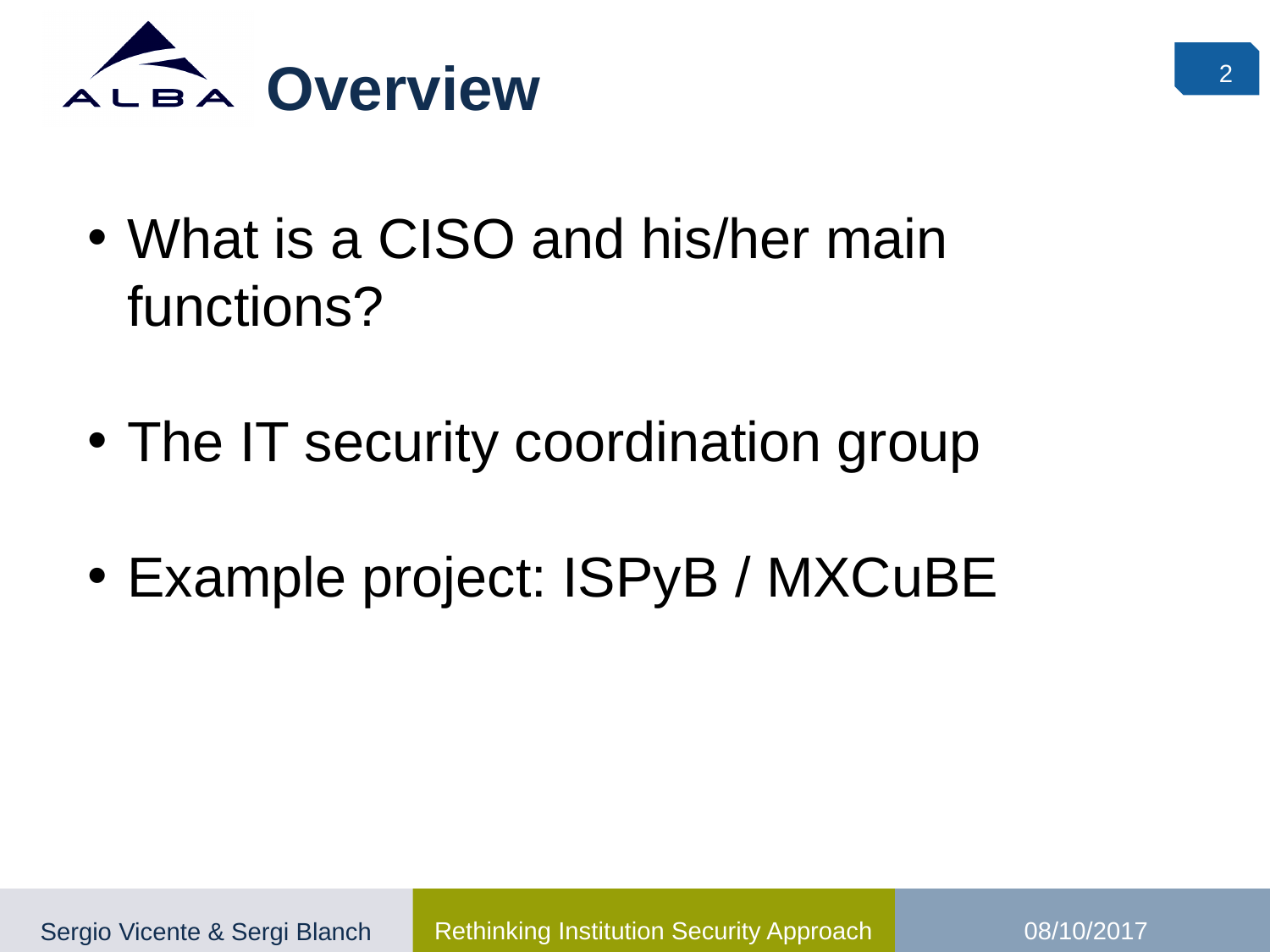

Overview
2
What is a CISO and his/her main functions?

The IT security coordination group

Example project: ISPyB / MXCuBE